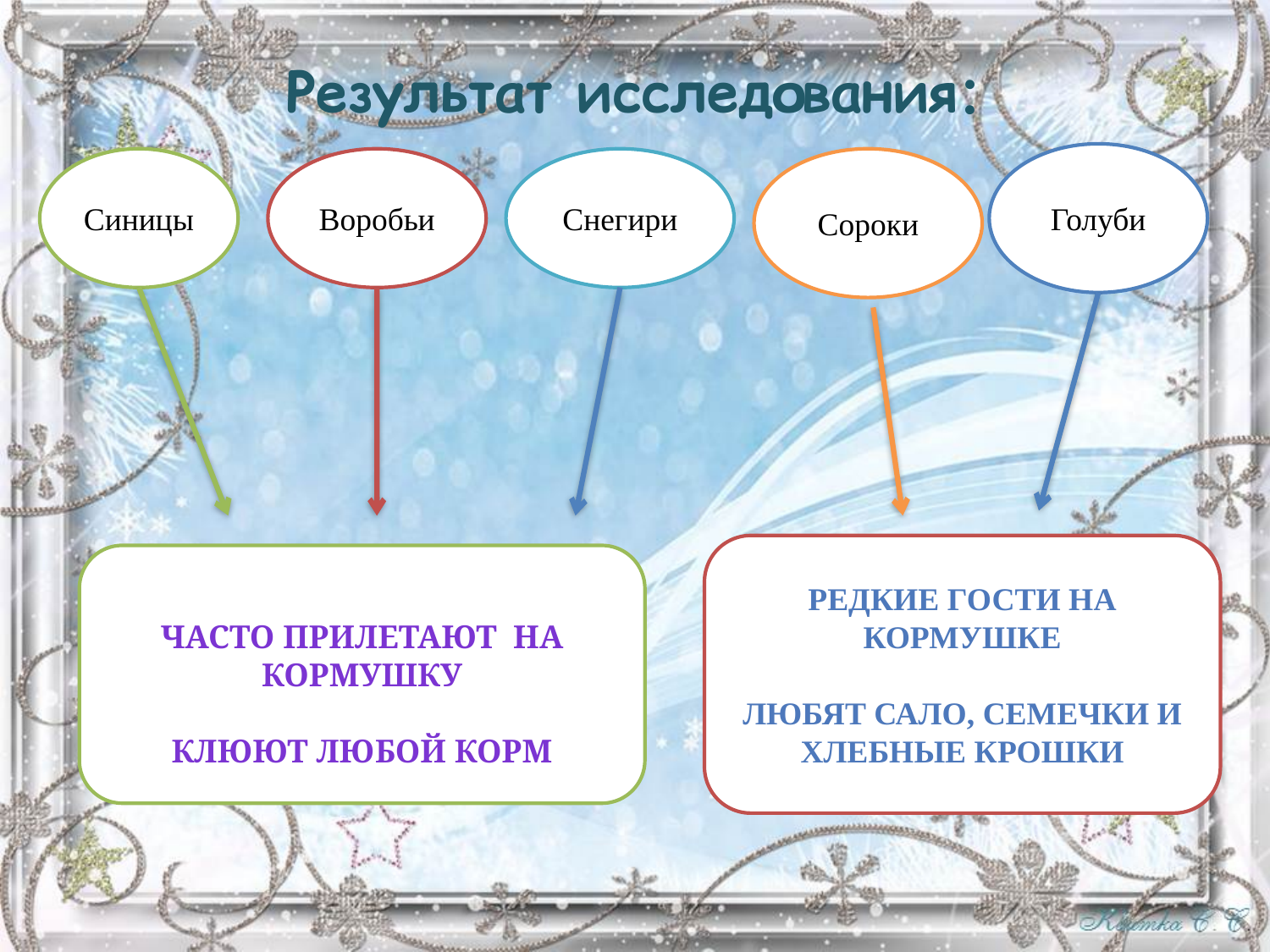

Результат исследования:

Голуби
Синицы
Воробьи
Снегири
Сороки
Редкие гости на кормушке

Любят сало, семечки и хлебные крошки

Часто прилетают  на кормушку

Клюют любой корм